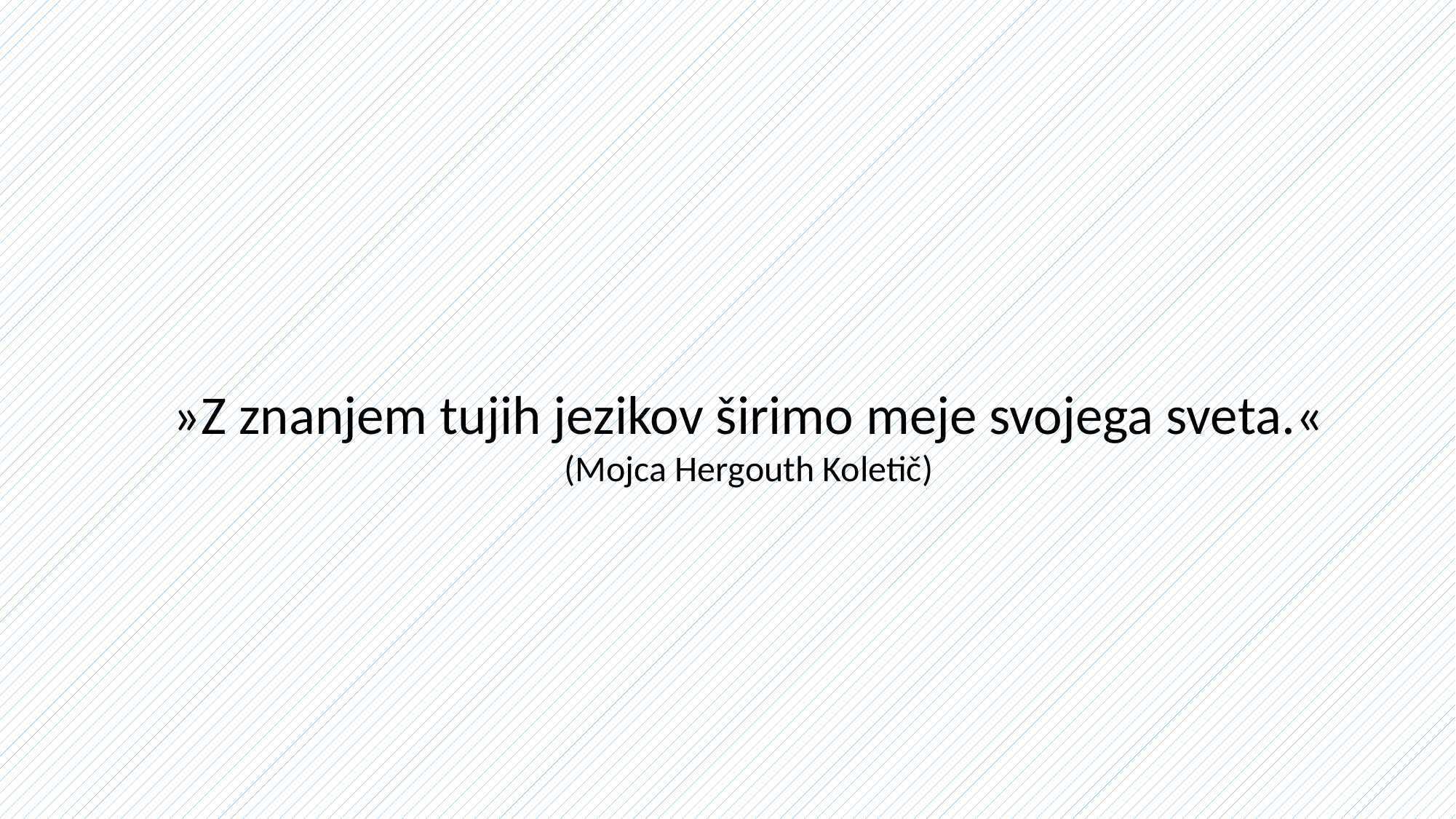

»Z znanjem tujih jezikov širimo meje svojega sveta.«
(Mojca Hergouth Koletič)